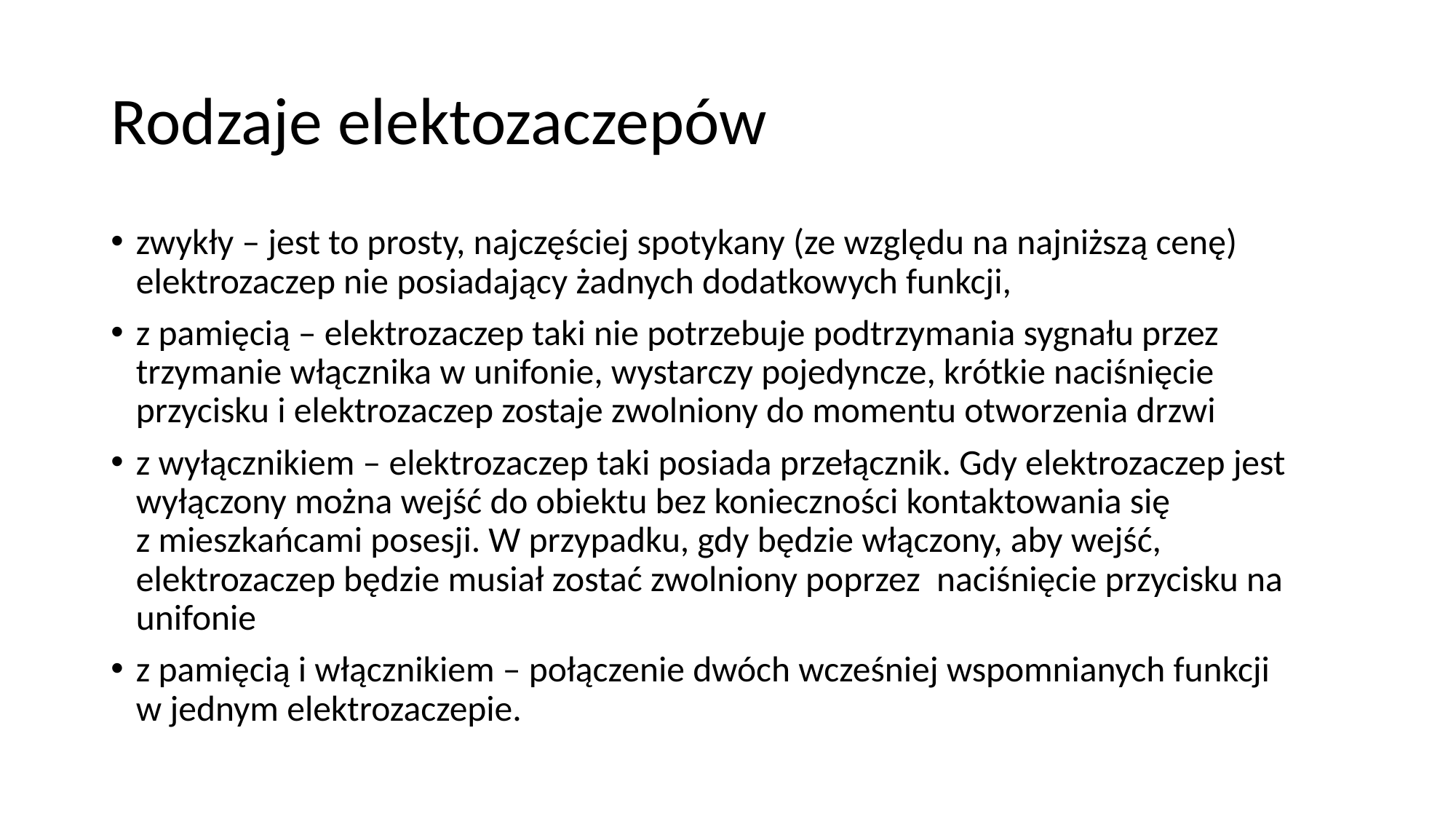

# Rodzaje elektozaczepów
zwykły – jest to prosty, najczęściej spotykany (ze względu na najniższą cenę) elektrozaczep nie posiadający żadnych dodatkowych funkcji,
z pamięcią – elektrozaczep taki nie potrzebuje podtrzymania sygnału przez trzymanie włącznika w unifonie, wystarczy pojedyncze, krótkie naciśnięcie przycisku i elektrozaczep zostaje zwolniony do momentu otworzenia drzwi
z wyłącznikiem – elektrozaczep taki posiada przełącznik. Gdy elektrozaczep jest wyłączony można wejść do obiektu bez konieczności kontaktowania się z mieszkańcami posesji. W przypadku, gdy będzie włączony, aby wejść, elektrozaczep będzie musiał zostać zwolniony poprzez  naciśnięcie przycisku na unifonie
z pamięcią i włącznikiem – połączenie dwóch wcześniej wspomnianych funkcji w jednym elektrozaczepie.